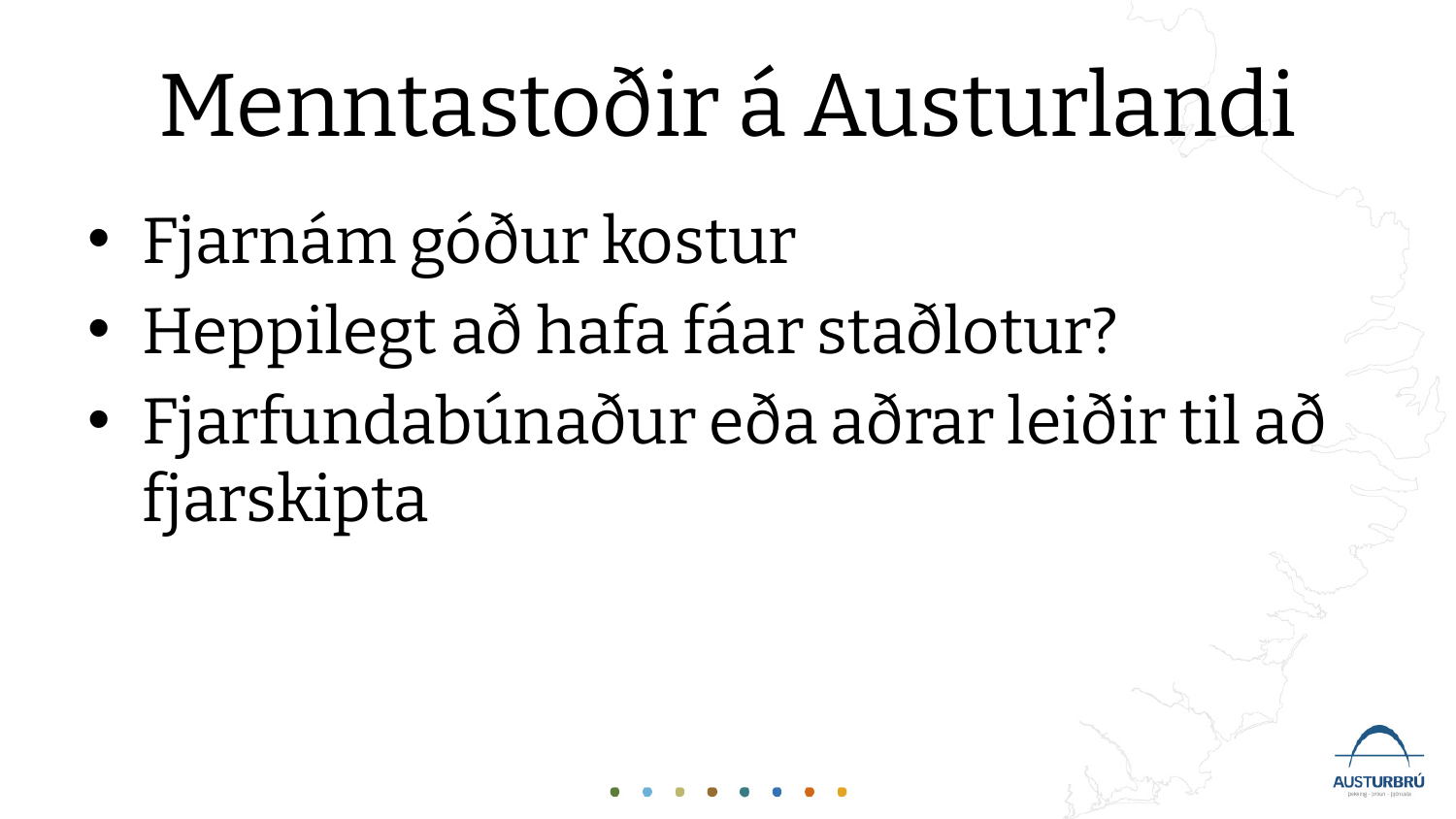

# Menntastoðir á Austurlandi
Fjarnám góður kostur
Heppilegt að hafa fáar staðlotur?
Fjarfundabúnaður eða aðrar leiðir til að fjarskipta